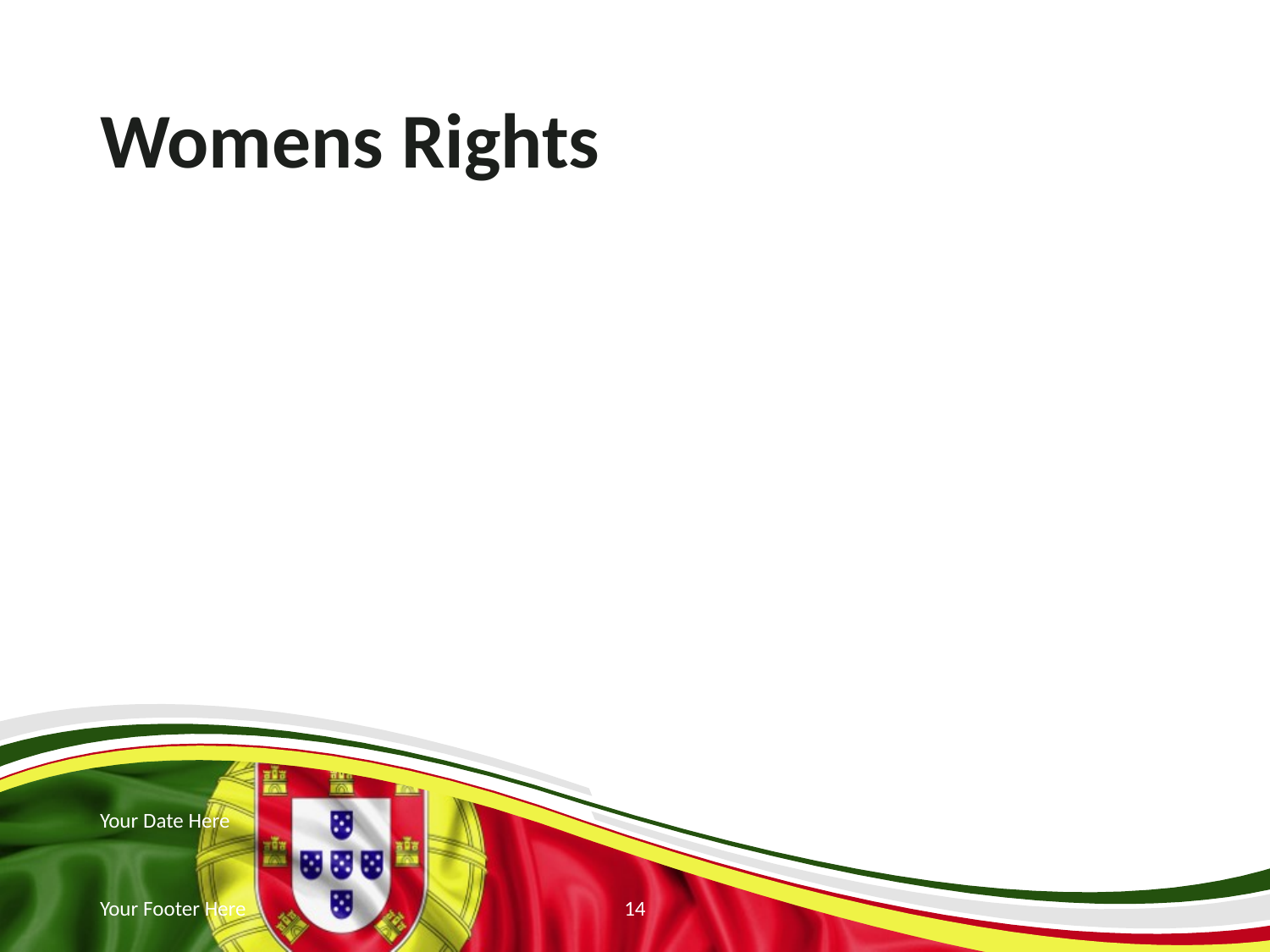

# Womens Rights

Your Date Here
Your Footer Here
14